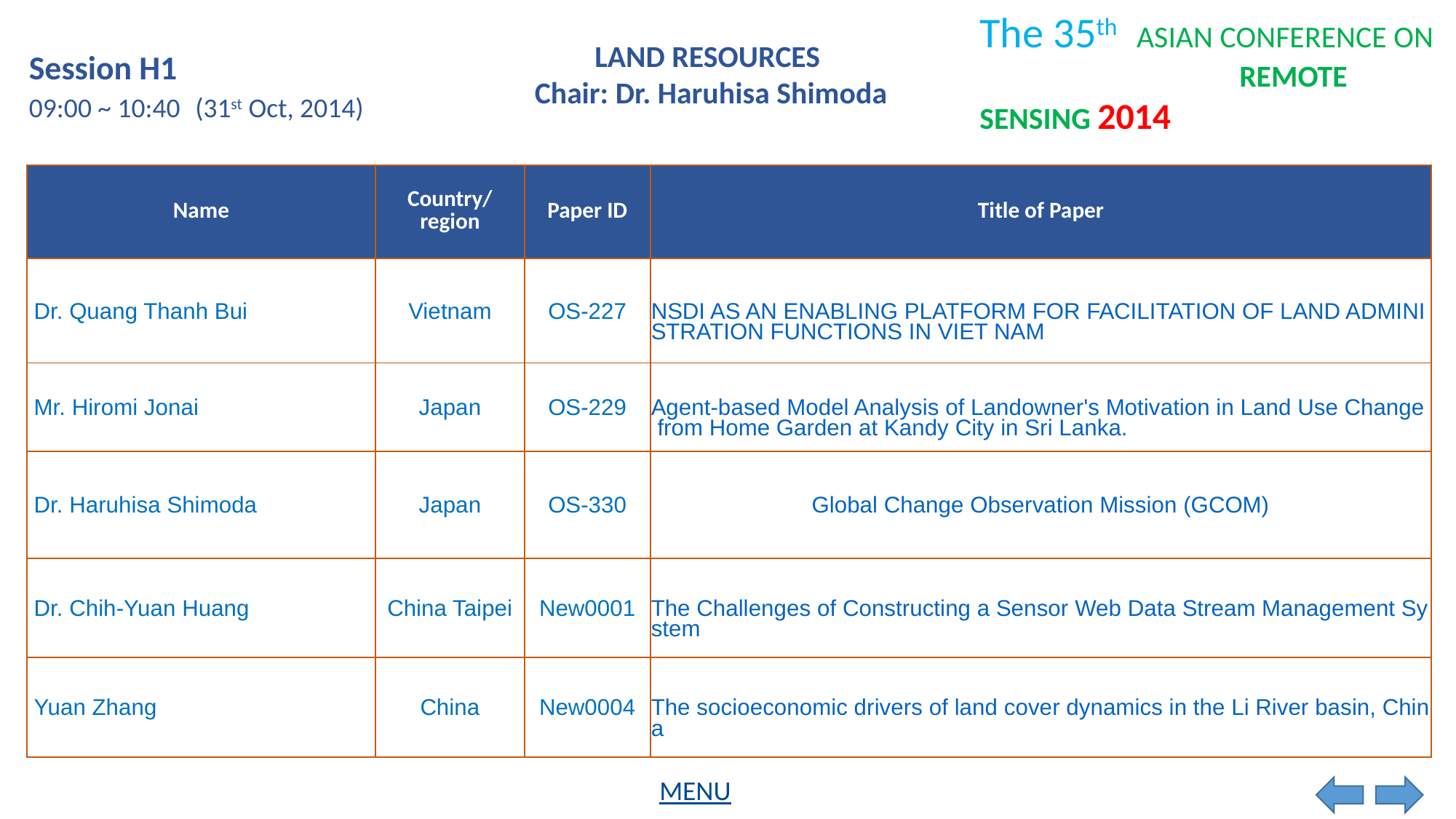

LAND RESOURCES
Chair: Dr. Haruhisa Shimoda
Session H1
09:00 ~ 10:40
(31st Oct, 2014)
| Name | Country/ region | Paper ID | Title of Paper |
| --- | --- | --- | --- |
| Dr. Quang Thanh Bui | Vietnam | OS-227 | NSDI AS AN ENABLING PLATFORM FOR FACILITATION OF LAND ADMINISTRATION FUNCTIONS IN VIET NAM |
| Mr. Hiromi Jonai | Japan | OS-229 | Agent-based Model Analysis of Landowner's Motivation in Land Use Change from Home Garden at Kandy City in Sri Lanka. |
| Dr. Haruhisa Shimoda | Japan | OS-330 | Global Change Observation Mission (GCOM) |
| Dr. Chih-Yuan Huang | China Taipei | New0001 | The Challenges of Constructing a Sensor Web Data Stream Management System |
| Yuan Zhang | China | New0004 | The socioeconomic drivers of land cover dynamics in the Li River basin, China |
MENU